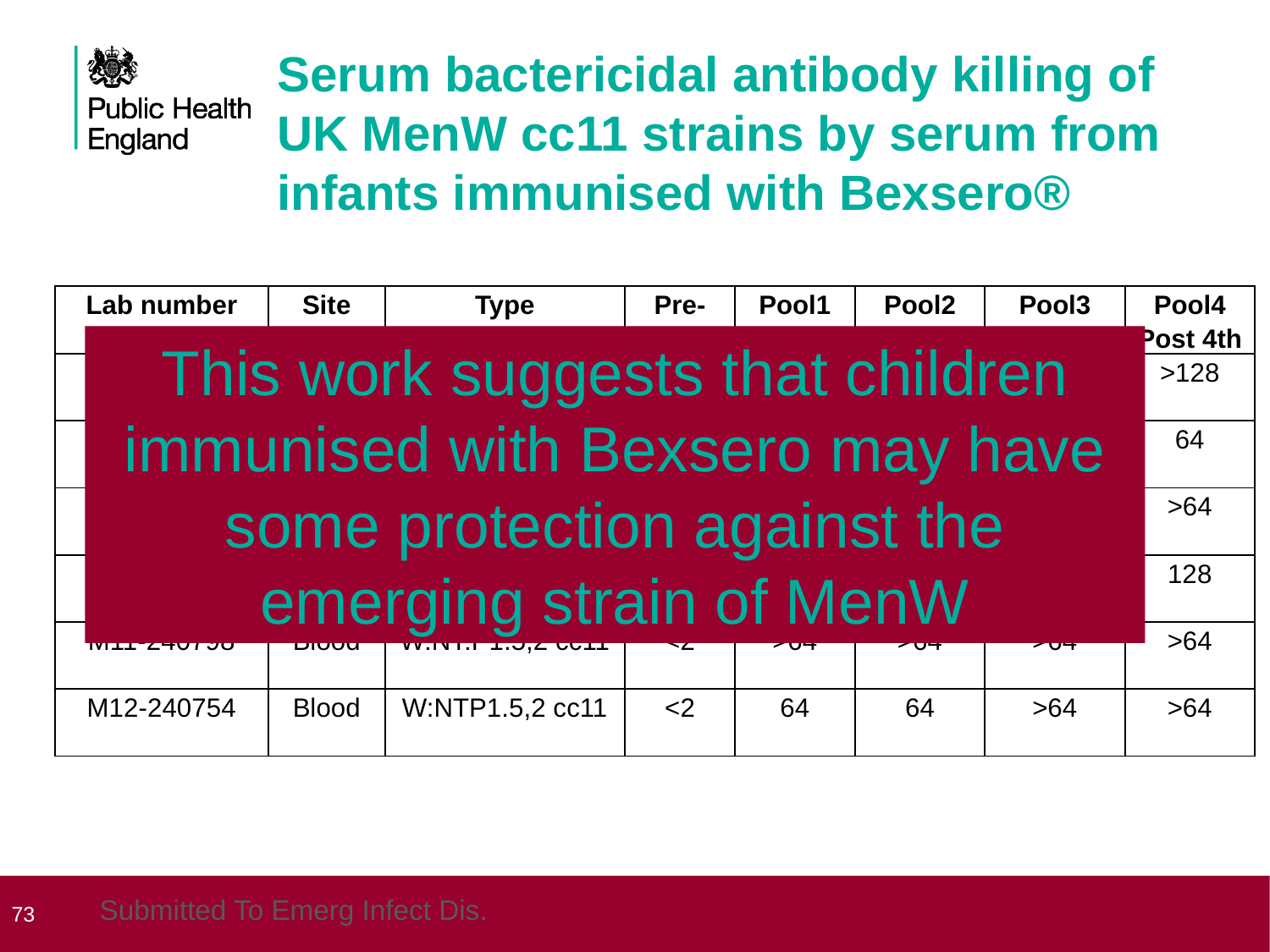

Serum bactericidal antibody killing of UK MenW cc11 strains by serum from infants immunised with Bexsero®
| Lab number | Site | Type | Pre-vacc | Pool1 Post 3rd | Pool2 Post 3rd | Pool3 Post 4th | Pool4 Post 4th |
| --- | --- | --- | --- | --- | --- | --- | --- |
| M11-240417 | CSF | W:2aP1.5,2 cc11 | <2 | 64 | 128 | >128 | >128 |
| M11-240427 | Blood | W:2aP1.5,2 cc11 | <2 | 32 | 32 | 64 | 64 |
| M11-240802 | Blood | W:2aP1.5,2 cc11 | <2 | 32 | >64 | >64 | >64 |
| M12-240016 | Blood | W:2aP1.5,2 cc11 | <2 | 32 | 32 | 64 | 128 |
| M11-240798 | Blood | W:NT:P1.5,2 cc11 | <2 | >64 | >64 | >64 | >64 |
| M12-240754 | Blood | W:NTP1.5,2 cc11 | <2 | 64 | 64 | >64 | >64 |
This work suggests that children immunised with Bexsero may have some protection against the emerging strain of MenW
  73
Submitted To Emerg Infect Dis.